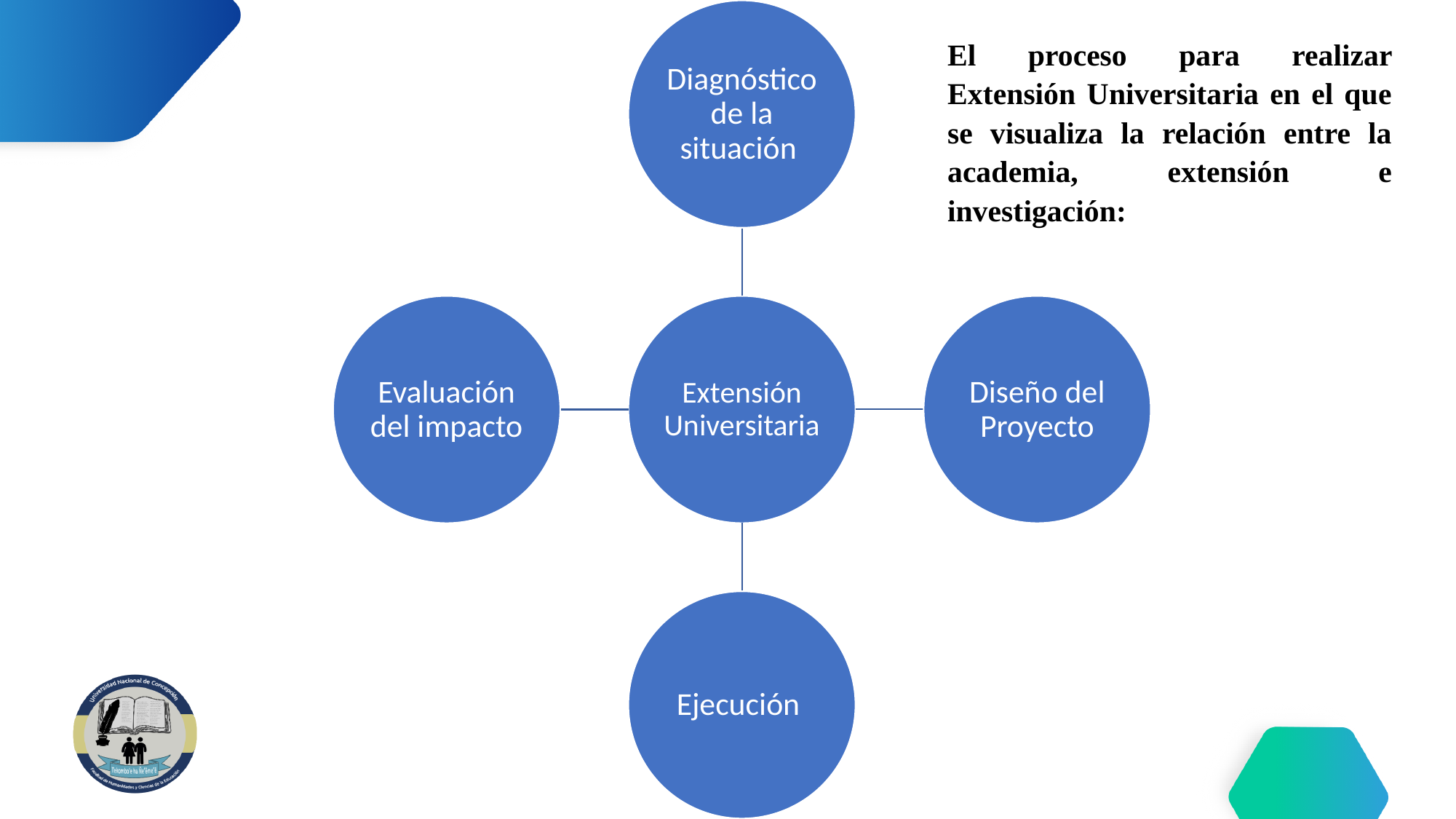

Extensión Universitaria

Diagnóstico de la situación

Diseño del Proyecto

Ejecución

Evaluación del impacto
El proceso para realizar Extensión Universitaria en el que se visualiza la relación entre la academia, extensión e investigación: